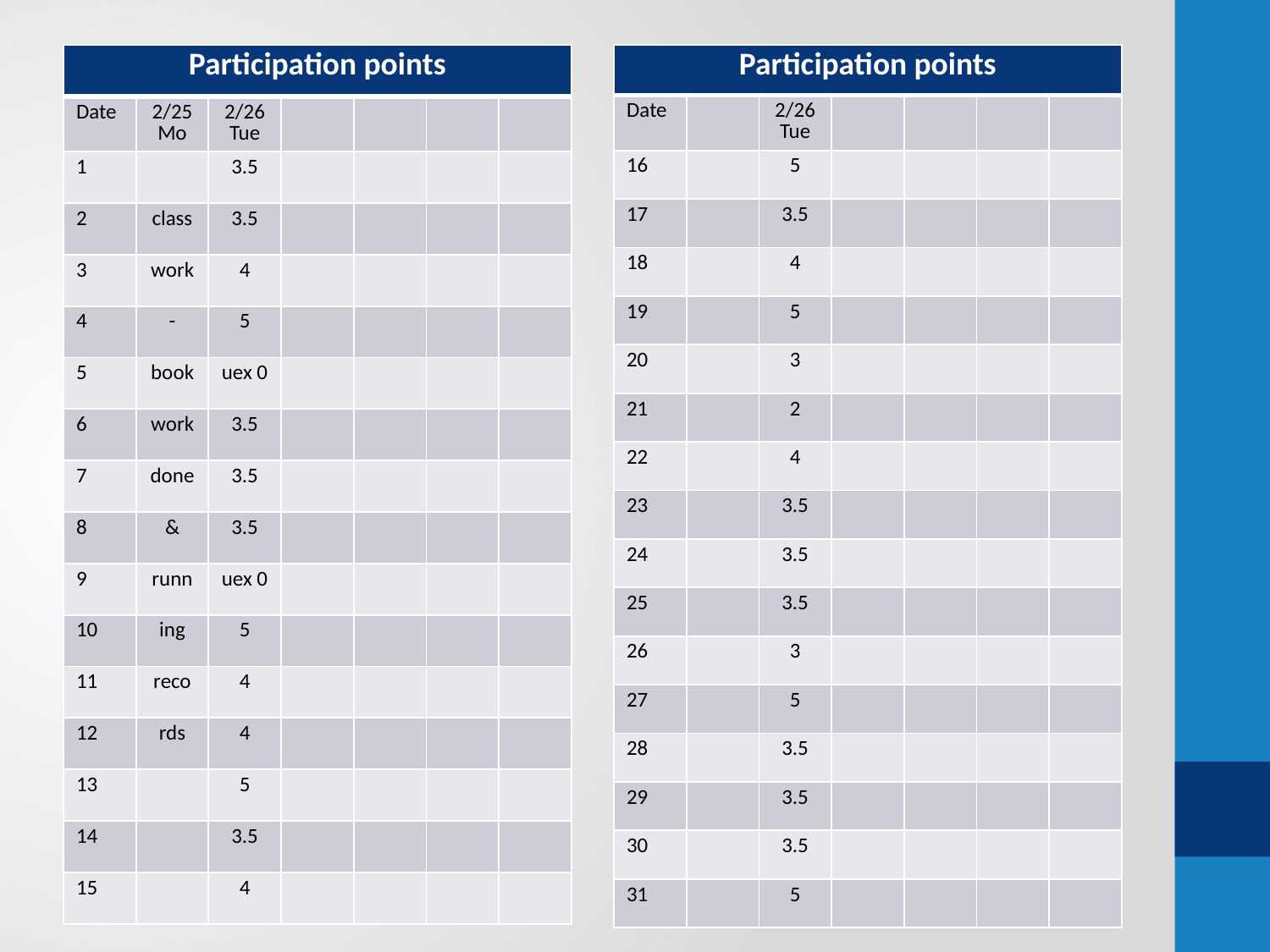

#
| Participation points |  |  |  |  |  |  |
| --- | --- | --- | --- | --- | --- | --- |
| Date |  | 2/26 Tue |  |  |  |  |
| 16 |  | 5 |  |  |  |  |
| 17 |  | 3.5 |  |  |  |  |
| 18 |  | 4 |  |  |  |  |
| 19 |  | 5 |  |  |  |  |
| 20 |  | 3 |  |  |  |  |
| 21 |  | 2 |  |  |  |  |
| 22 |  | 4 |  |  |  |  |
| 23 |  | 3.5 |  |  |  |  |
| 24 |  | 3.5 |  |  |  |  |
| 25 |  | 3.5 |  |  |  |  |
| 26 |  | 3 |  |  |  |  |
| 27 |  | 5 |  |  |  |  |
| 28 |  | 3.5 |  |  |  |  |
| 29 |  | 3.5 |  |  |  |  |
| 30 |  | 3.5 |  |  |  |  |
| 31 |  | 5 |  |  |  |  |
| Participation points |  |  |  |  |  |  |
| --- | --- | --- | --- | --- | --- | --- |
| Date | 2/25 Mo | 2/26 Tue |  |  |  |  |
| 1 |  | 3.5 |  |  |  |  |
| 2 | class | 3.5 |  |  |  |  |
| 3 | work | 4 |  |  |  |  |
| 4 | - | 5 |  |  |  |  |
| 5 | book | uex 0 |  |  |  |  |
| 6 | work | 3.5 |  |  |  |  |
| 7 | done | 3.5 |  |  |  |  |
| 8 | & | 3.5 |  |  |  |  |
| 9 | runn | uex 0 |  |  |  |  |
| 10 | ing | 5 |  |  |  |  |
| 11 | reco | 4 |  |  |  |  |
| 12 | rds | 4 |  |  |  |  |
| 13 |  | 5 |  |  |  |  |
| 14 |  | 3.5 |  |  |  |  |
| 15 |  | 4 |  |  |  |  |